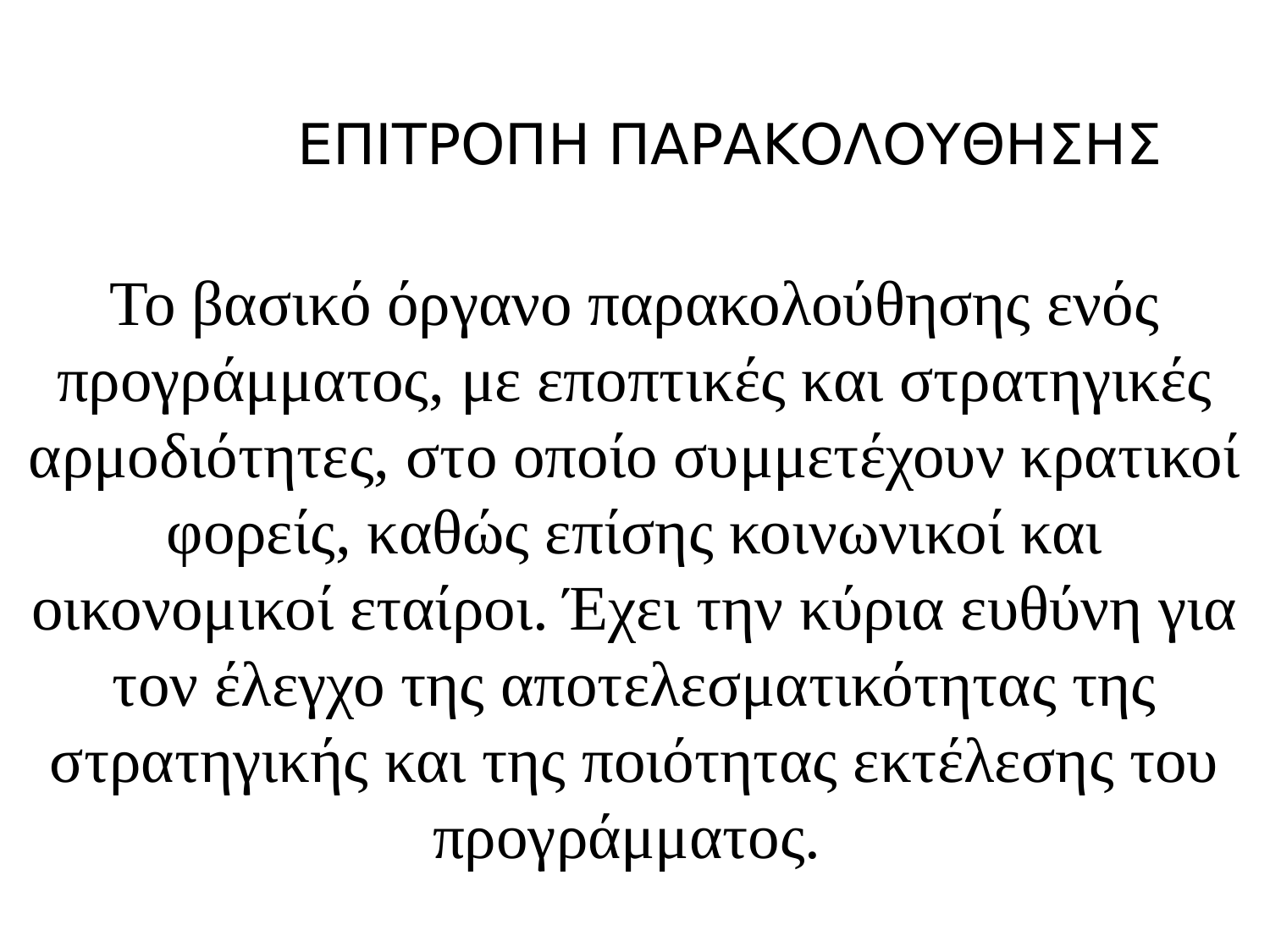

ΕΠΙΤΡΟΠΗ ΠΑΡΑΚΟΛΟΥΘΗΣΗΣ
Το βασικό όργανο παρακολούθησης ενός προγράμματος, με εποπτικές και στρατηγικές αρμοδιότητες, στο οποίο συμμετέχουν κρατικοί φορείς, καθώς επίσης κοινωνικοί και οικονομικοί εταίροι. Έχει την κύρια ευθύνη για τον έλεγχο της αποτελεσματικότητας της στρατηγικής και της ποιότητας εκτέλεσης του προγράμματος.